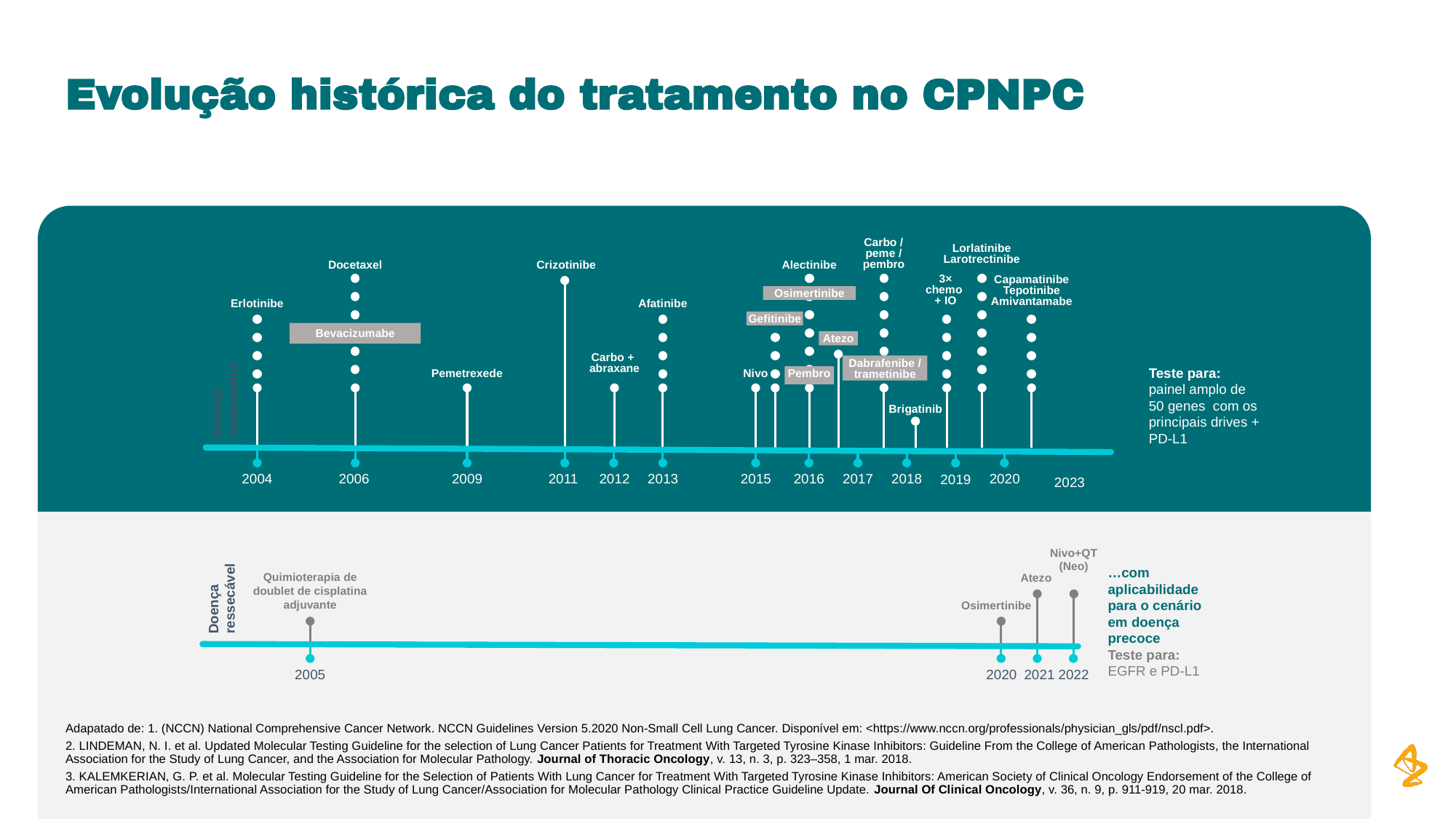

# Evolução histórica do tratamento no CPNPC

Carbo / peme /
pembro
Lorlatinibe
Larotrectinibe
Alectinibe
Docetaxel
 Crizotinibe
Capamatinibe
Tepotinibe
Amivantamabe
3× chemo
+ IO
Osimertinibe
Erlotinibe
Afatinibe
Medicina personalizada bem estabelecida…
Teste para:
painel amplo de 50 genes  com os principais drives + PD-L1
Gefitinibe
Bevacizumabe
Atezo
Carbo +
abraxane
Dabrafenibe / trametinibe
Doença metastática
Pemetrexede
Nivo
Pembro
Brigatinibe
2020
2004
2006
2009
2011
2012
2013
2015
2016
2017
2018
2019
2023

Nivo+QT
(Neo)
…com aplicabilidade para o cenário em doença precoce
Teste para:
EGFR e PD-L1
Atezo
Doença ressecável
Quimioterapia de doublet de cisplatina adjuvante
Osimertinibe
2020
2021
2022
2005
Adapatado de: 1. (NCCN) National Comprehensive Cancer Network. NCCN Guidelines Version 5.2020 Non-Small Cell Lung Cancer. Disponível em: <https://www.nccn.org/professionals/physician_gls/pdf/nscl.pdf>.
2. LINDEMAN, N. I. et al. Updated Molecular Testing Guideline for the selection of Lung Cancer Patients for Treatment With Targeted Tyrosine Kinase Inhibitors: Guideline From the College of American Pathologists, the International Association for the Study of Lung Cancer, and the Association for Molecular Pathology. Journal of Thoracic Oncology, v. 13, n. 3, p. 323–358, 1 mar. 2018.
3. KALEMKERIAN, G. P. et al. Molecular Testing Guideline for the Selection of Patients With Lung Cancer for Treatment With Targeted Tyrosine Kinase Inhibitors: American Society of Clinical Oncology Endorsement of the College of American Pathologists/International Association for the Study of Lung Cancer/Association for Molecular Pathology Clinical Practice Guideline Update. Journal Of Clinical Oncology, v. 36, n. 9, p. 911-919, 20 mar. 2018.